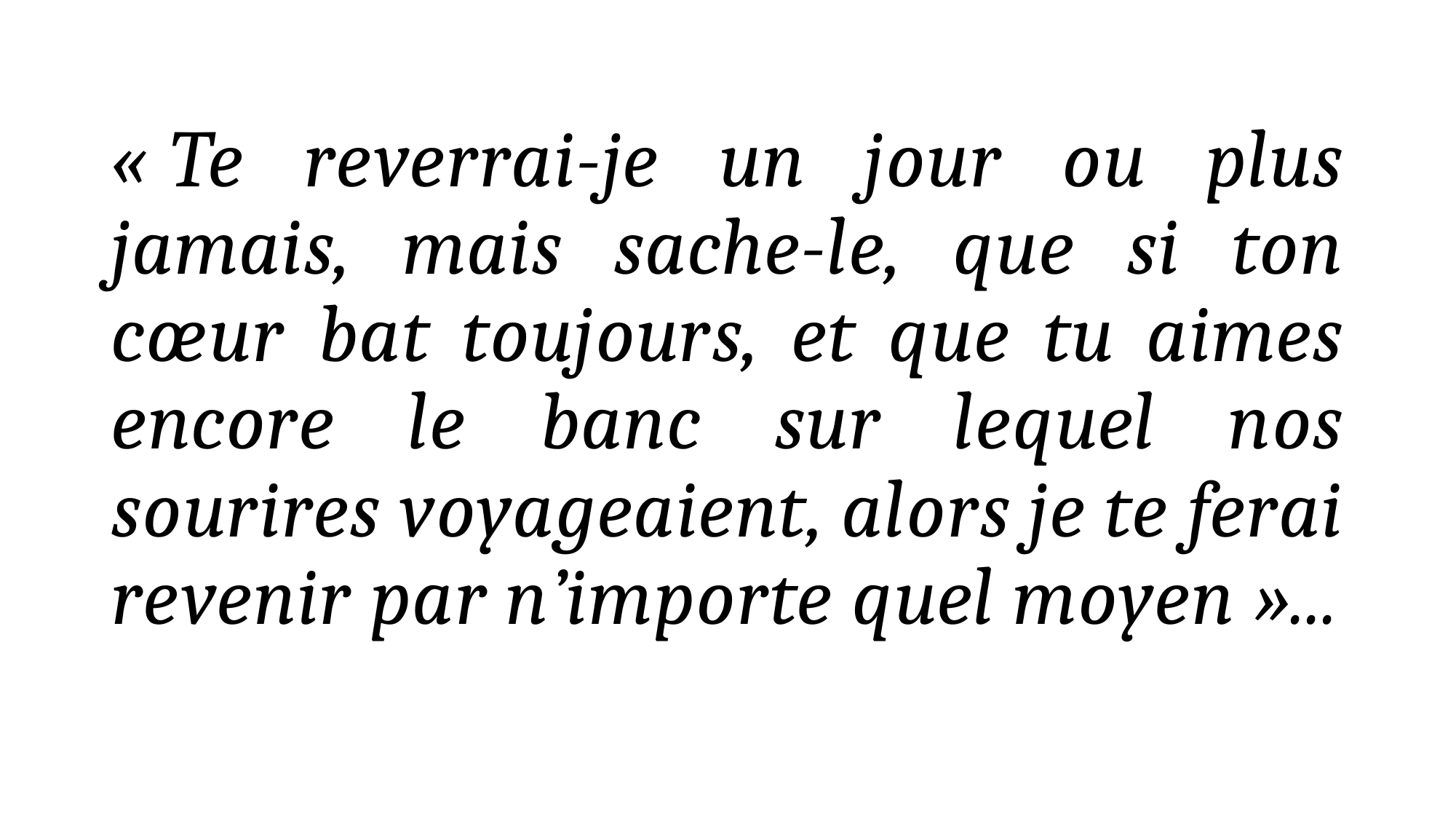

#
« Te reverrai-je un jour ou plus jamais, mais sache-le, que si ton cœur bat toujours, et que tu aimes encore le banc sur lequel nos sourires voyageaient, alors je te ferai revenir par n’importe quel moyen »...